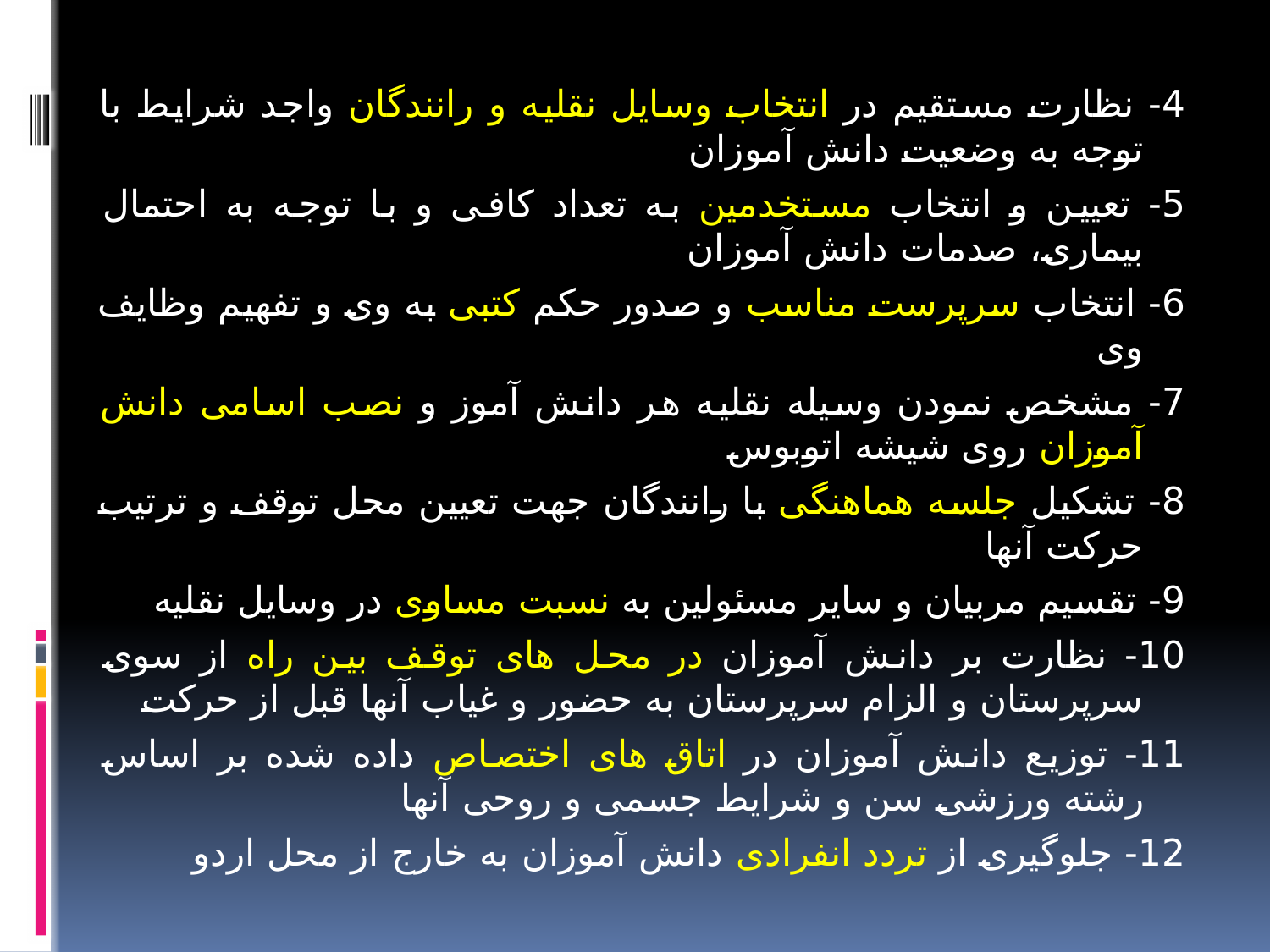

4- نظارت مستقیم در انتخاب وسایل نقلیه و رانندگان واجد شرایط با توجه به وضعیت دانش آموزان
5- تعیین و انتخاب مستخدمین به تعداد کافی و با توجه به احتمال بیماری، صدمات دانش آموزان
6- انتخاب سرپرست مناسب و صدور حکم کتبی به وی و تفهیم وظایف وی
7- مشخص نمودن وسیله نقلیه هر دانش آموز و نصب اسامی دانش آموزان روی شیشه اتوبوس
8- تشکیل جلسه هماهنگی با رانندگان جهت تعیین محل توقف و ترتیب حرکت آنها
9- تقسیم مربیان و سایر مسئولین به نسبت مساوی در وسایل نقلیه
10- نظارت بر دانش آموزان در محل های توقف بین راه از سوی سرپرستان و الزام سرپرستان به حضور و غیاب آنها قبل از حرکت
11- توزیع دانش آموزان در اتاق های اختصاص داده شده بر اساس رشته ورزشی سن و شرایط جسمی و روحی آنها
12- جلوگیری از تردد انفرادی دانش آموزان به خارج از محل اردو